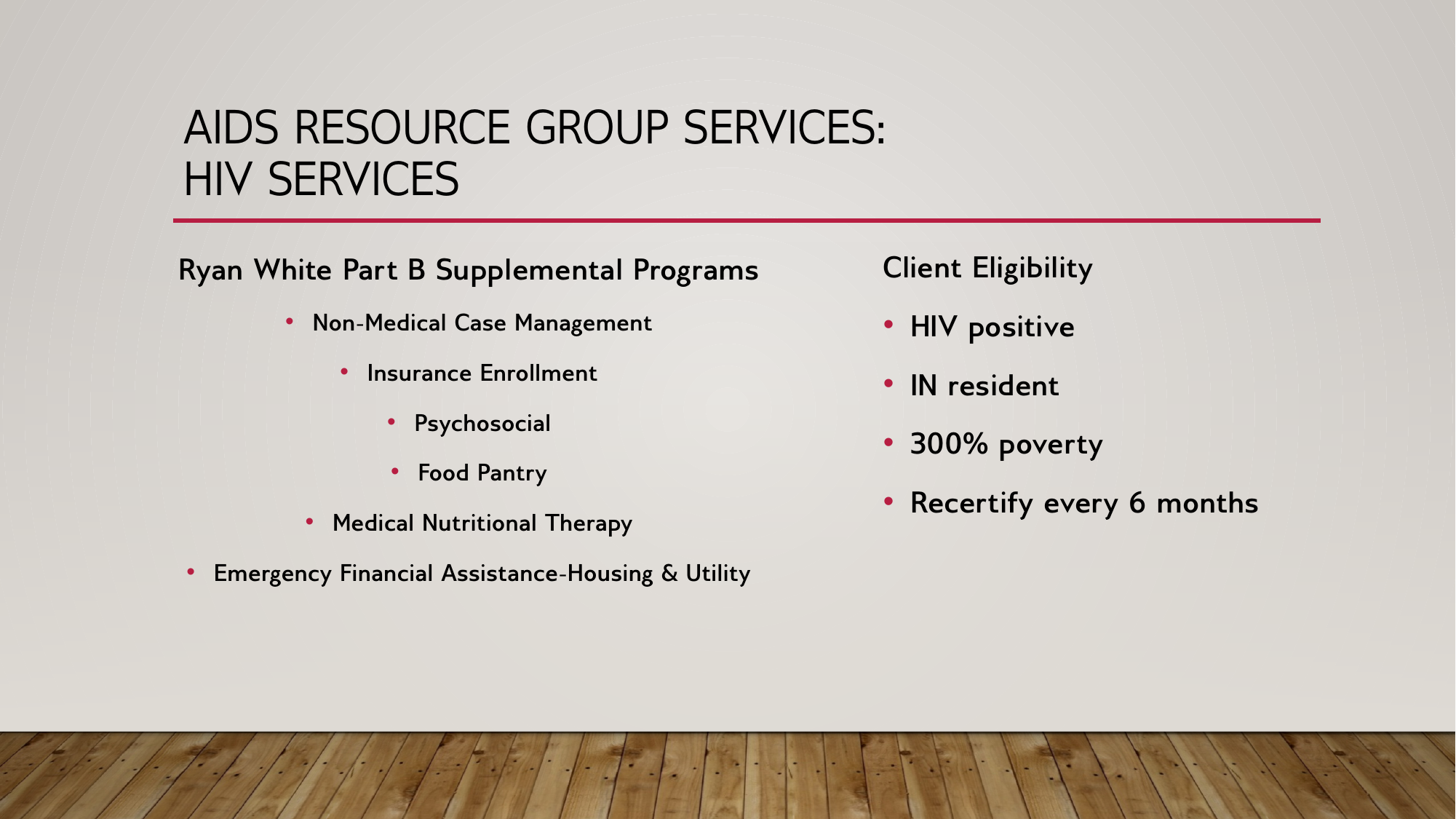

# AIDS Resource Group Services: HIV Services
Client Eligibility
HIV positive
IN resident
300% poverty
Recertify every 6 months
Ryan White Part B Supplemental Programs
Non-Medical Case Management
Insurance Enrollment
Psychosocial
Food Pantry
Medical Nutritional Therapy
Emergency Financial Assistance-Housing & Utility